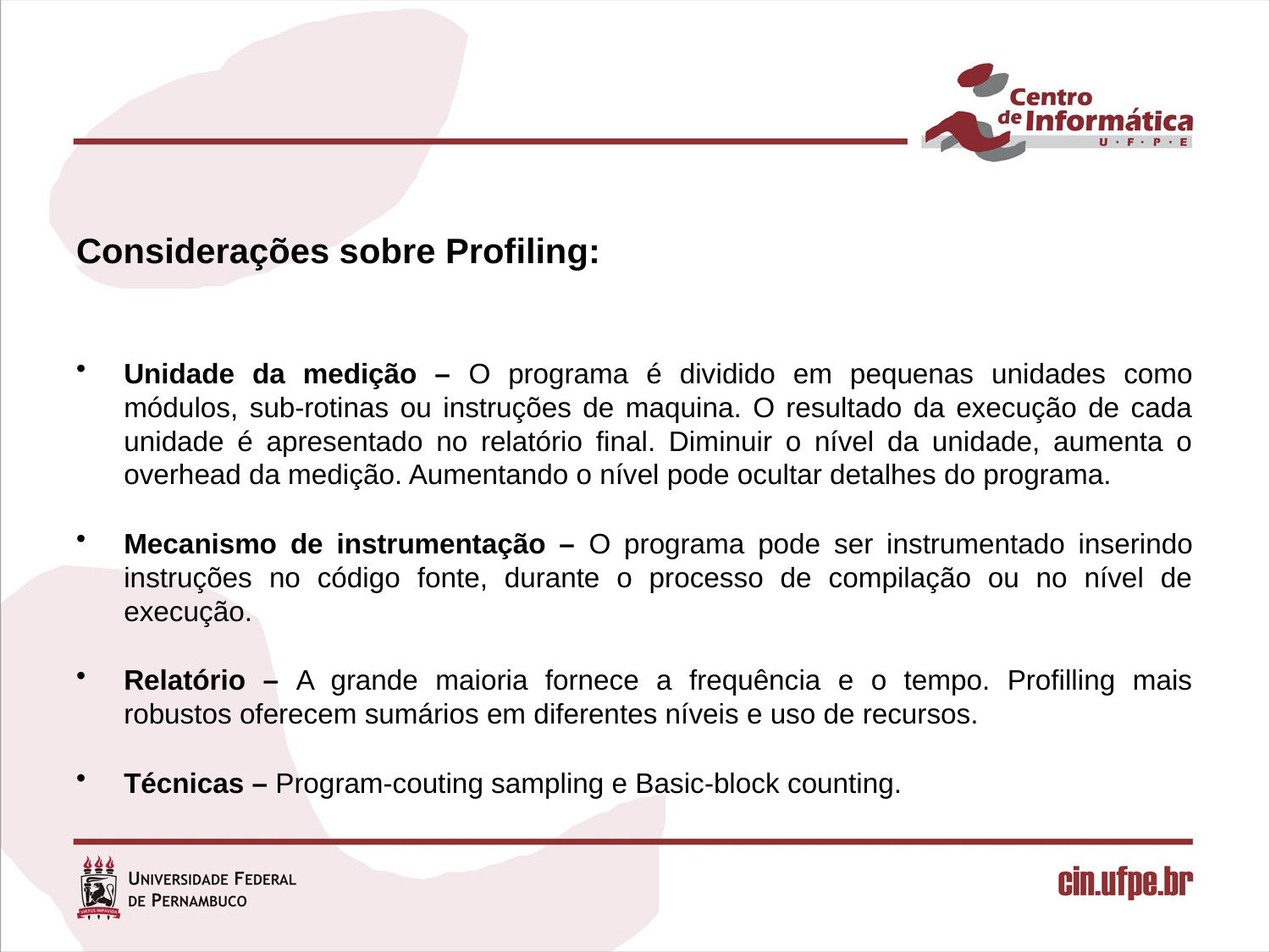

#
Considerações sobre Profiling:

Unidade da medição – O programa é dividido em pequenas unidades como módulos, sub-rotinas ou instruções de maquina. O resultado da execução de cada unidade é apresentado no relatório final. Diminuir o nível da unidade, aumenta o overhead da medição. Aumentando o nível pode ocultar detalhes do programa.

Mecanismo de instrumentação – O programa pode ser instrumentado inserindo instruções no código fonte, durante o processo de compilação ou no nível de execução.

Relatório – A grande maioria fornece a frequência e o tempo. Profilling mais robustos oferecem sumários em diferentes níveis e uso de recursos.

Técnicas – Program-couting sampling e Basic-block counting.